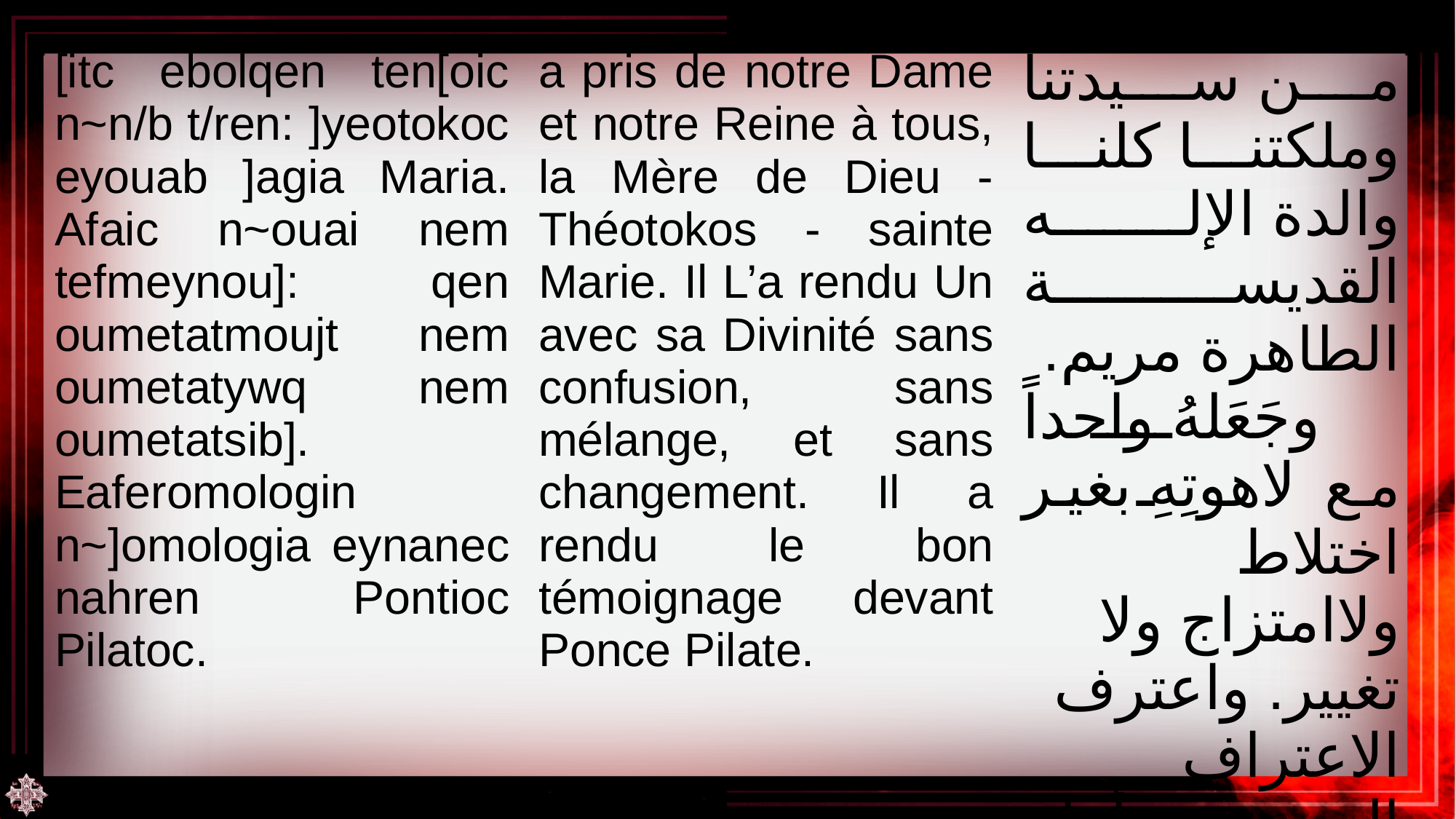

| [itc ebolqen ten[oic n~n/b t/ren: ]yeotokoc eyouab ]agia Maria. Afaic n~ouai nem tefmeynou]: qen oumetatmoujt nem oumetatywq nem oumetatsib]. Eaferomologin n~]omologia eynanec nahren Pontioc Pilatoc. | a pris de notre Dame et notre Reine à tous, la Mère de Dieu -Théotokos - sainte Marie. Il L’a rendu Un avec sa Divinité sans confusion, sans mélange, et sans changement. Il a rendu le bon témoignage devant Ponce Pilate. | من سيدتنا وملكتنا كلنا والدة الإله القديسة الطاهرة مريم. وجَعَلهُ واحداً مع لاهوتِهِ بغير اختلاط ولاامتزاج ولا تغيير. واعترف الاعتراف الحسن أمام بيلاطس البنطى. |
| --- | --- | --- |